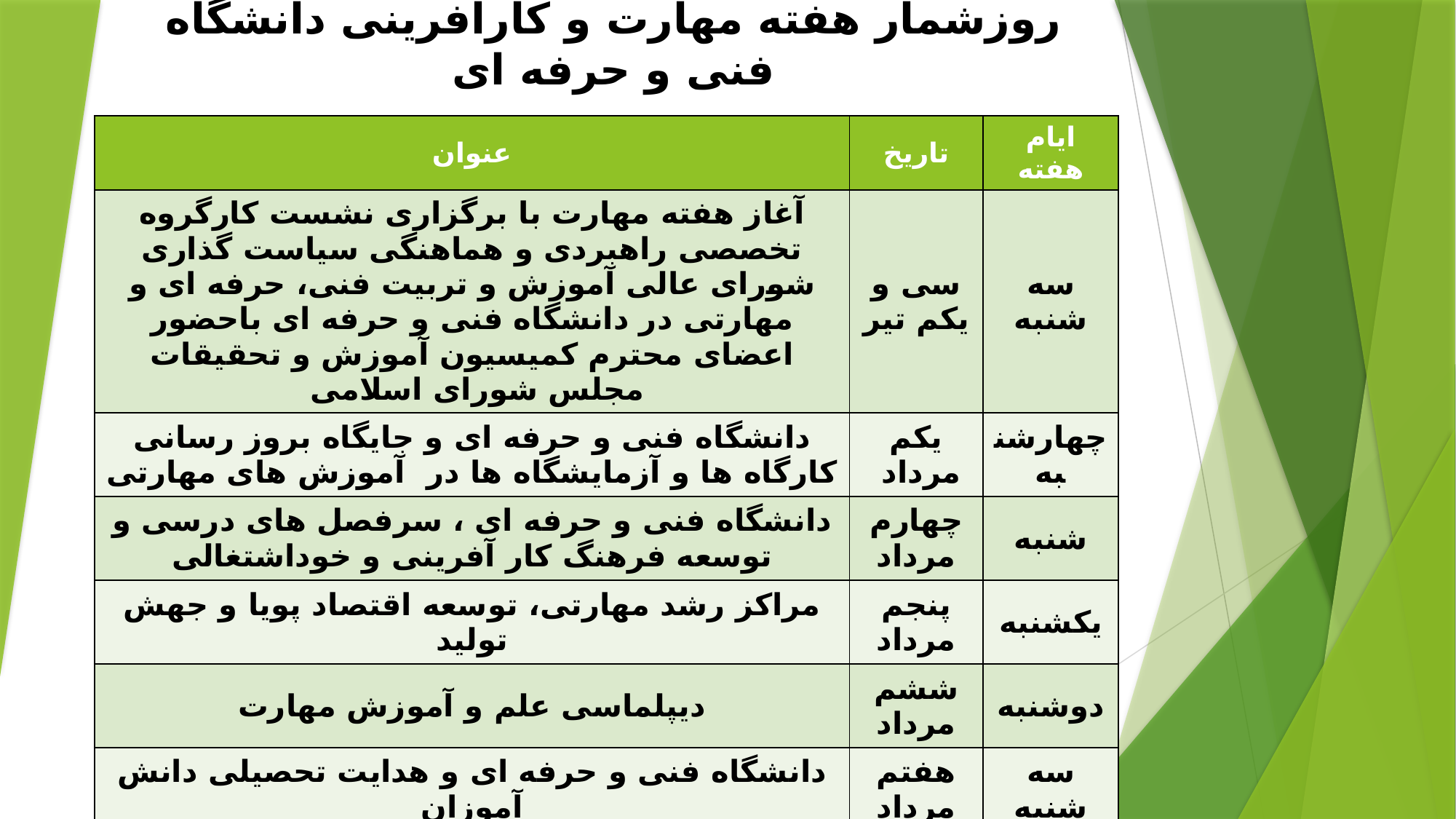

# روزشمار هفته مهارت و کارآفرینی دانشگاه فنی و حرفه ای
| عنوان | تاریخ | ایام هفته |
| --- | --- | --- |
| آغاز هفته مهارت با برگزاری نشست کارگروه تخصصی راهبردی و هماهنگی سیاست گذاری شورای عالی آموزش و تربیت فنی، حرفه ای و مهارتی در دانشگاه فنی و حرفه ای باحضور اعضای محترم کمیسیون آموزش و تحقیقات مجلس شورای اسلامی | سی و یکم تیر | سه شنبه |
| دانشگاه فنی و حرفه ای و جایگاه بروز رسانی کارگاه ها و آزمایشگاه ها در آموزش های مهارتی | یکم مرداد | چهارشنبه |
| دانشگاه فنی و حرفه ای ، سرفصل های درسی و توسعه فرهنگ کار آفرینی و خوداشتغالی | چهارم مرداد | شنبه |
| مراکز رشد مهارتی، توسعه اقتصاد پویا و جهش تولید | پنجم مرداد | یکشنبه |
| دیپلماسی علم و آموزش مهارت | ششم مرداد | دوشنبه |
| دانشگاه فنی و حرفه ای و هدایت تحصیلی دانش آموزان | هفتم مرداد | سه شنبه |